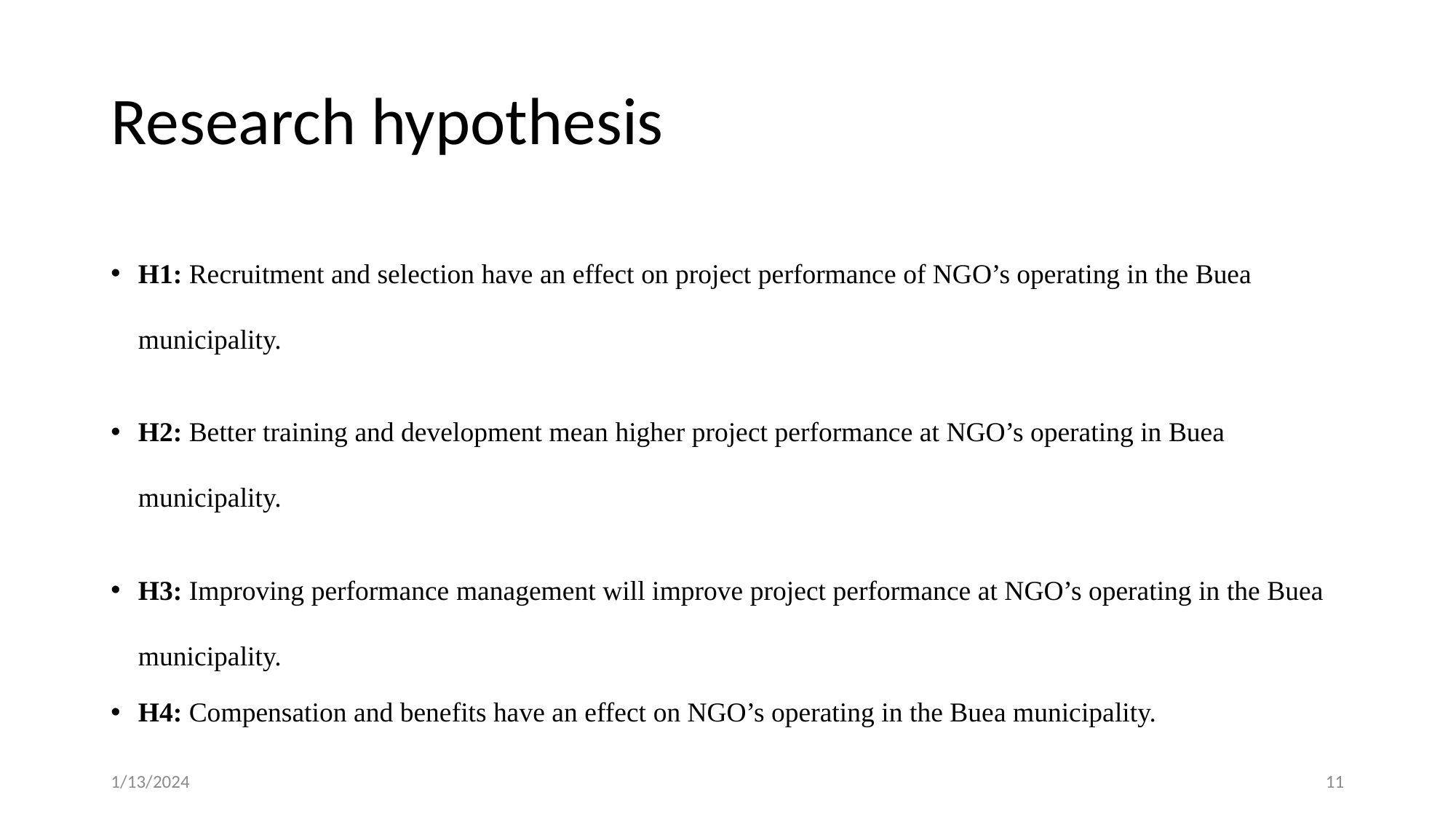

# Research hypothesis
H1: Recruitment and selection have an effect on project performance of NGO’s operating in the Buea municipality.
H2: Better training and development mean higher project performance at NGO’s operating in Buea municipality.
H3: Improving performance management will improve project performance at NGO’s operating in the Buea municipality.
H4: Compensation and benefits have an effect on NGO’s operating in the Buea municipality.
1/13/2024
11